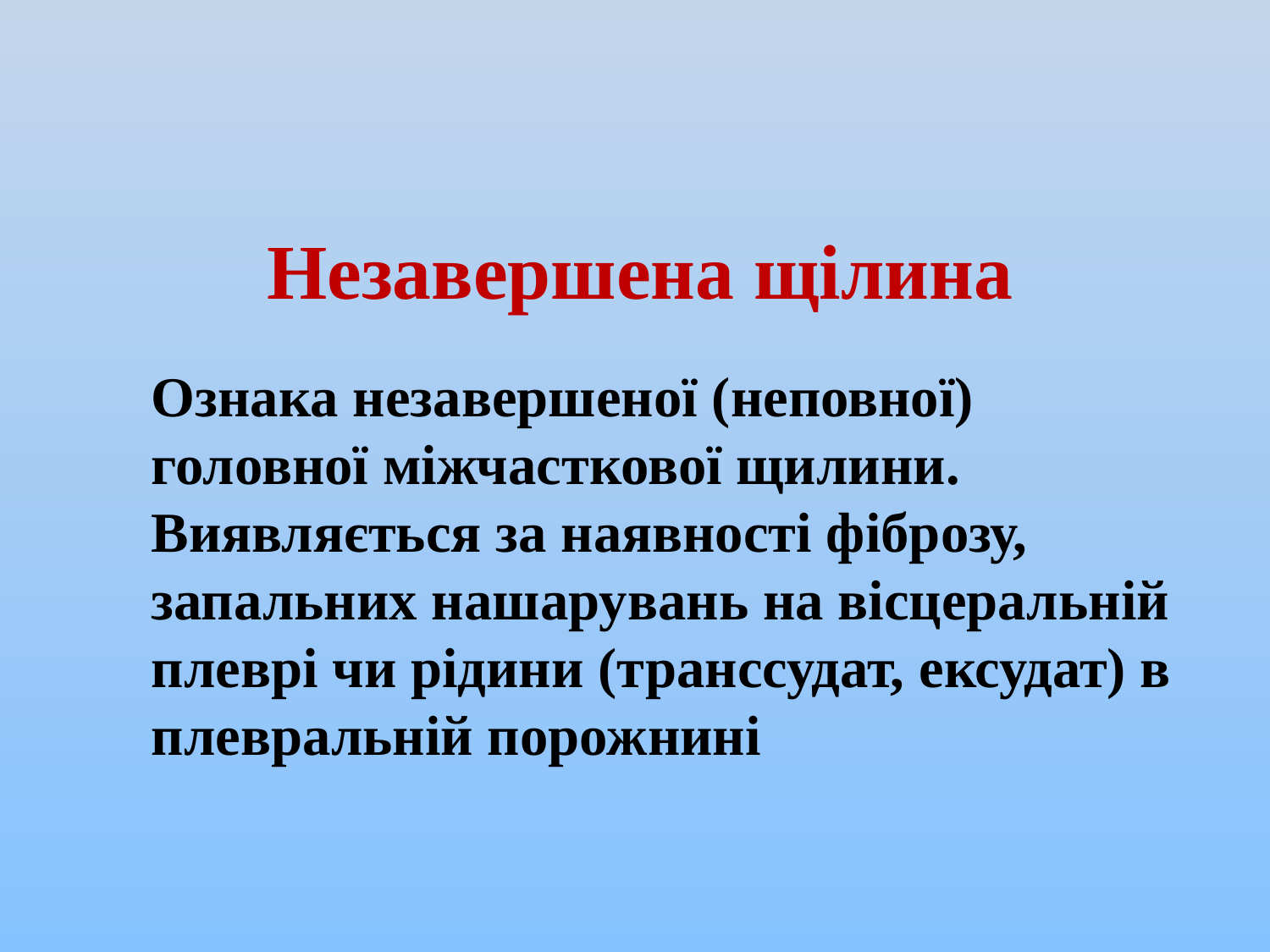

# Незавершена щілина
Ознака незавершеної (неповної) головної міжчасткової щилини. Виявляється за наявності фіброзу, запальних нашарувань на вісцеральній плеврі чи рідини (транссудат, ексудат) в плевральній порожнині